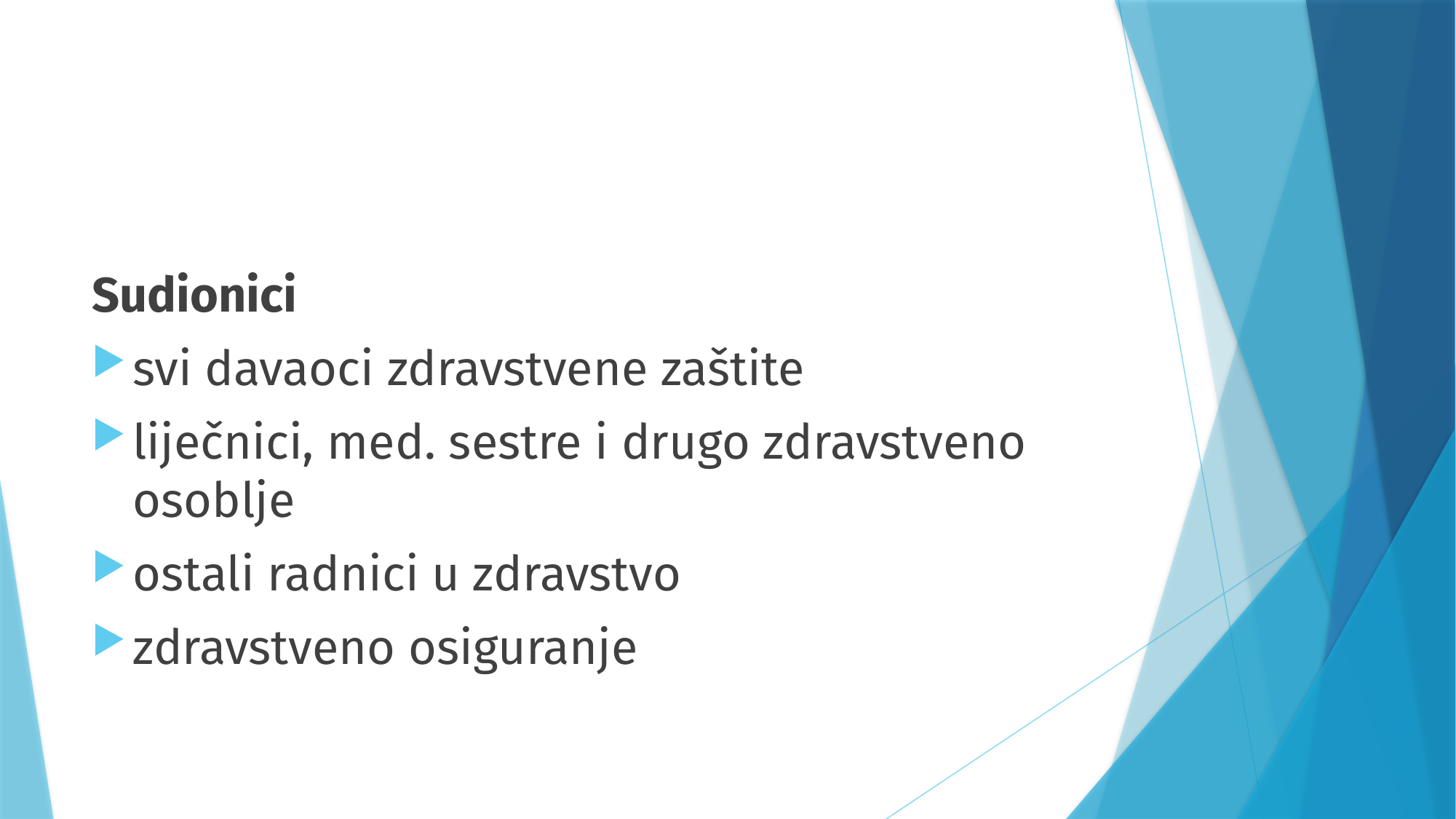

#
Sudionici
svi davaoci zdravstvene zaštite
liječnici, med. sestre i drugo zdravstveno osoblje
ostali radnici u zdravstvo
zdravstveno osiguranje